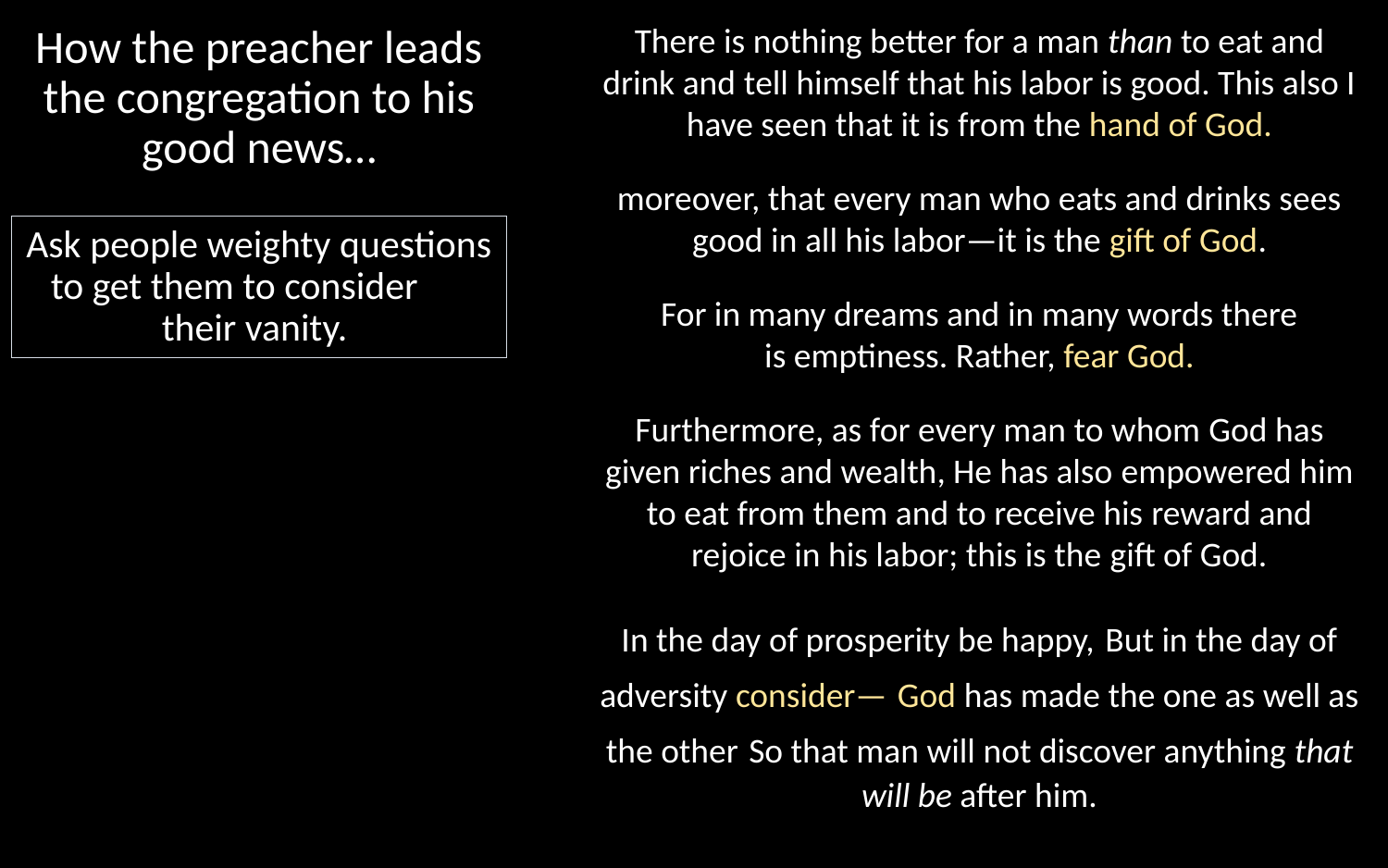

# How the preacher leads the congregation to his good news…
There is nothing better for a man than to eat and drink and tell himself that his labor is good. This also I have seen that it is from the hand of God.

moreover, that every man who eats and drinks sees good in all his labor—it is the gift of God.

For in many dreams and in many words there is emptiness. Rather, fear God.

Furthermore, as for every man to whom God has given riches and wealth, He has also empowered him to eat from them and to receive his reward and rejoice in his labor; this is the gift of God.

In the day of prosperity be happy, But in the day of adversity consider— God has made the one as well as the other So that man will not discover anything that will be after him.
Ask people weighty questions to get them to consider	 their vanity.